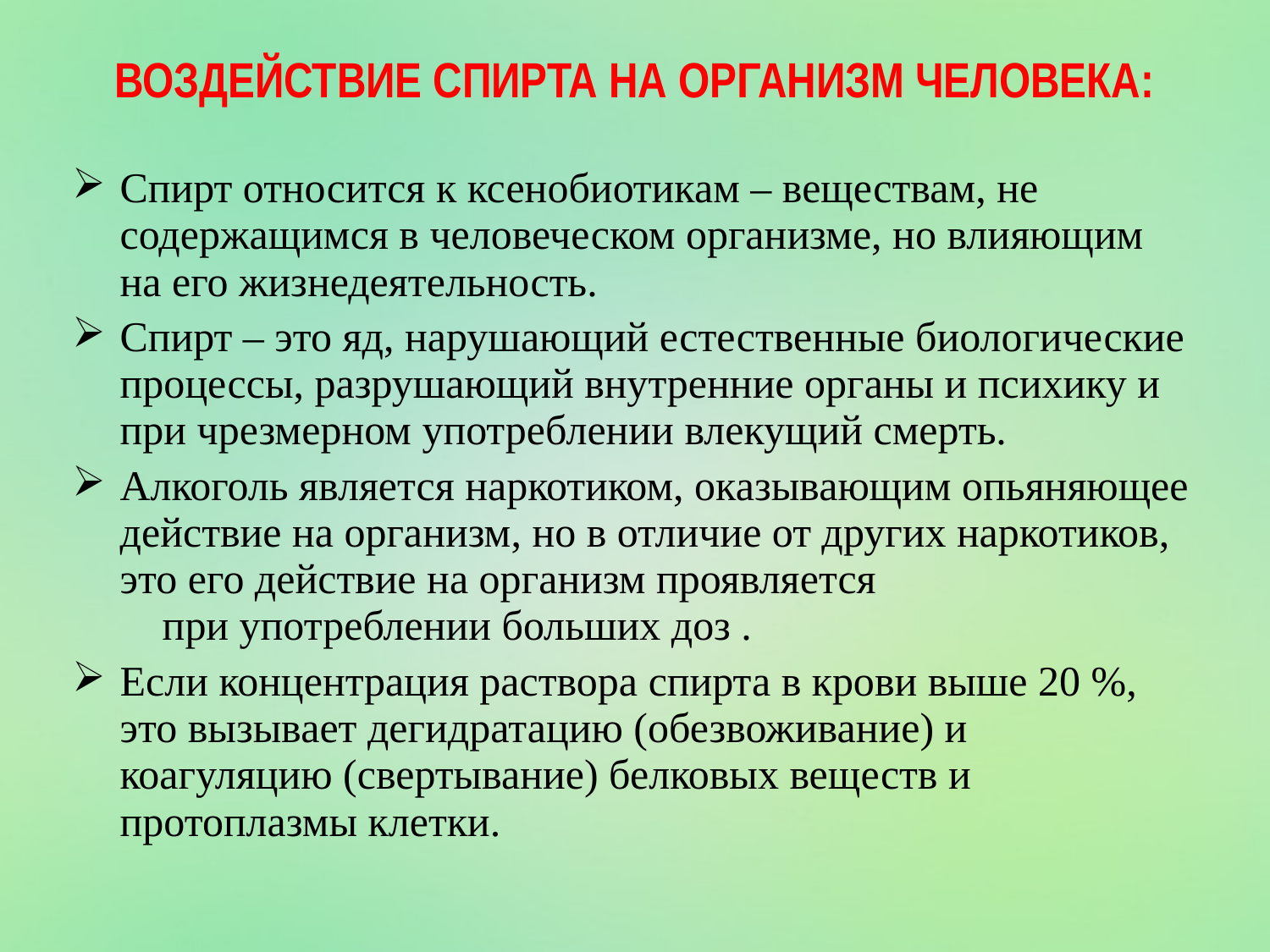

# ВОЗДЕЙСТВИЕ СПИРТА НА ОРГАНИЗМ ЧЕЛОВЕКА:
Спирт относится к ксенобиотикам – веществам, не содержащимся в человеческом организме, но влияющим на его жизнедеятельность.
Спирт – это яд, нарушающий естественные биологические процессы, разрушающий внутренние органы и психику и при чрезмерном употреблении влекущий смерть.
Алкоголь является наркотиком, оказывающим опьяняющее действие на организм, но в отличие от других наркотиков, это его действие на организм проявляется                                  при употреблении больших доз .
Если концентрация раствора спирта в крови выше 20 %, это вызывает дегидратацию (обезвоживание) и коагуляцию (свертывание) белковых веществ и протоплазмы клетки.